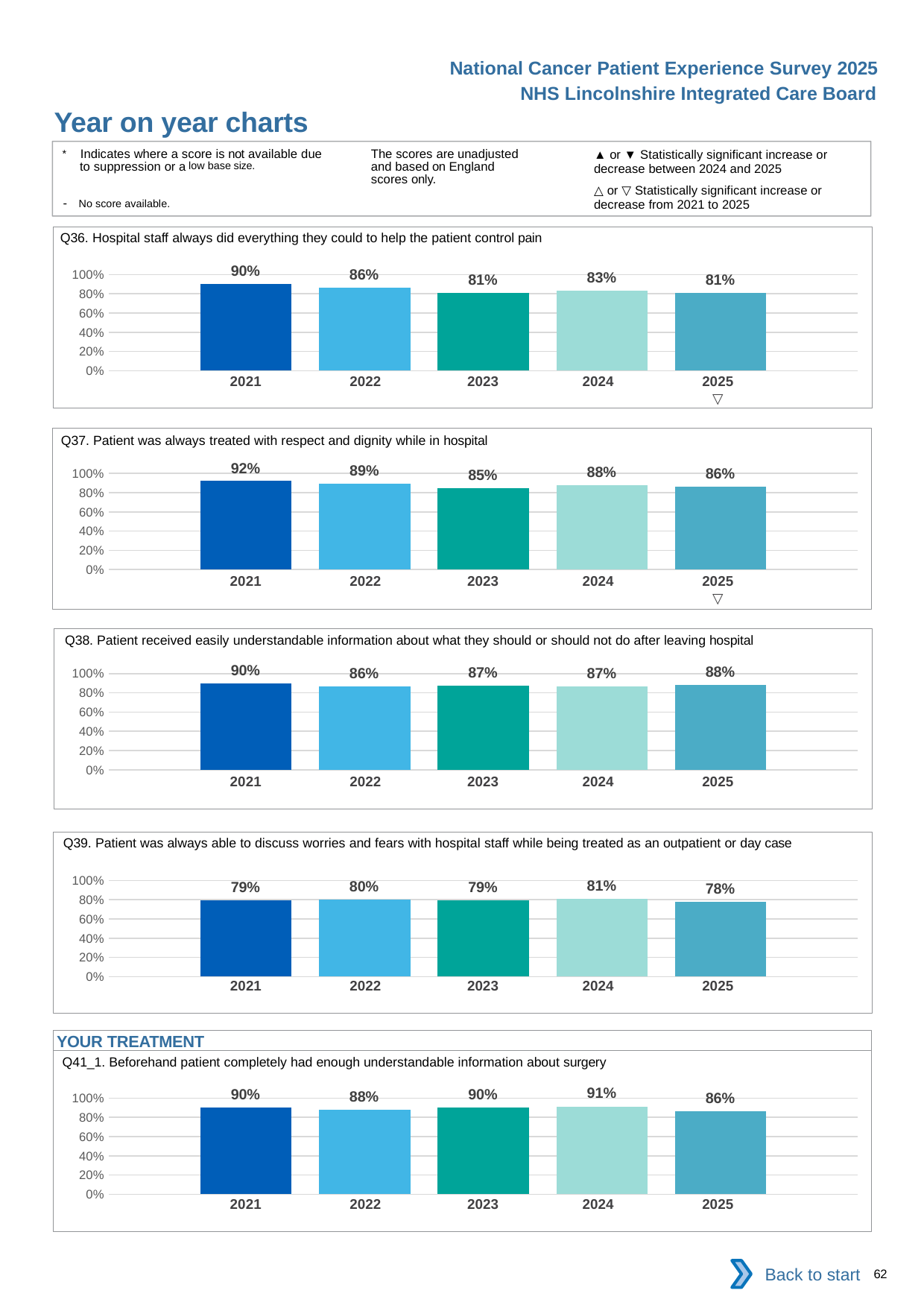

National Cancer Patient Experience Survey 2025
NHS Lincolnshire Integrated Care Board
Year on year charts (7)

The scores are unadjusted and based on England scores only.
*  Indicates where a score is not available due to suppression or a low base size.
- No score available.
▲ or ▼ Statistically significant increase or decrease between 2024 and 2025
△ or ▽ Statistically significant increase or decrease from 2021 to 2025
Q36. Hospital staff always did everything they could to help the patient control pain

### Chart

| Category | 2021 | 2022 | 2023 | 2024 | 2025 |
|---|---|---|---|---|---|
| Category 1 | 0.9005525 | 0.8632911 | 0.8102564 | 0.8333333 | 0.8108108 |
| 2021 | 2022 | 2023 | 2024 | 2025 |
| --- | --- | --- | --- | --- |
|  |  |  |  | ▽ |
Q37. Patient was always treated with respect and dignity while in hospital

### Chart

| Category | 2021 | 2022 | 2023 | 2024 | 2025 |
|---|---|---|---|---|---|
| Category 1 | 0.9209302 | 0.8902954 | 0.849345 | 0.8779904 | 0.8597403 |
| 2021 | 2022 | 2023 | 2024 | 2025 |
| --- | --- | --- | --- | --- |
|  |  |  |  | ▽ |
Q38. Patient received easily understandable information about what they should or should not do after leaving hospital

### Chart

| Category | 2021 | 2022 | 2023 | 2024 | 2025 |
|---|---|---|---|---|---|
| Category 1 | 0.895487 | 0.8648069 | 0.8730512 | 0.8673218 | 0.8817204 |
| 2021 | 2022 | 2023 | 2024 | 2025 |
| --- | --- | --- | --- | --- |
|  |  |  |  |  |
Q39. Patient was always able to discuss worries and fears with hospital staff while being treated as an outpatient or day case

### Chart

| Category | 2021 | 2022 | 2023 | 2024 | 2025 |
|---|---|---|---|---|---|
| Category 1 | 0.7922705 | 0.8041126 | 0.7942431 | 0.8059537 | 0.7781732 |
| 2021 | 2022 | 2023 | 2024 | 2025 |
| --- | --- | --- | --- | --- |
|  |  |  |  |  |
YOUR TREATMENT
Q41_1. Beforehand patient completely had enough understandable information about surgery

### Chart

| Category | 2021 | 2022 | 2023 | 2024 | 2025 |
|---|---|---|---|---|---|
| Category 1 | 0.9034205 | 0.8819188 | 0.9029126 | 0.9138943 | 0.8616071 |
| 2021 | 2022 | 2023 | 2024 | 2025 |
| --- | --- | --- | --- | --- |
|  |  |  |  |  |
Back to start

62